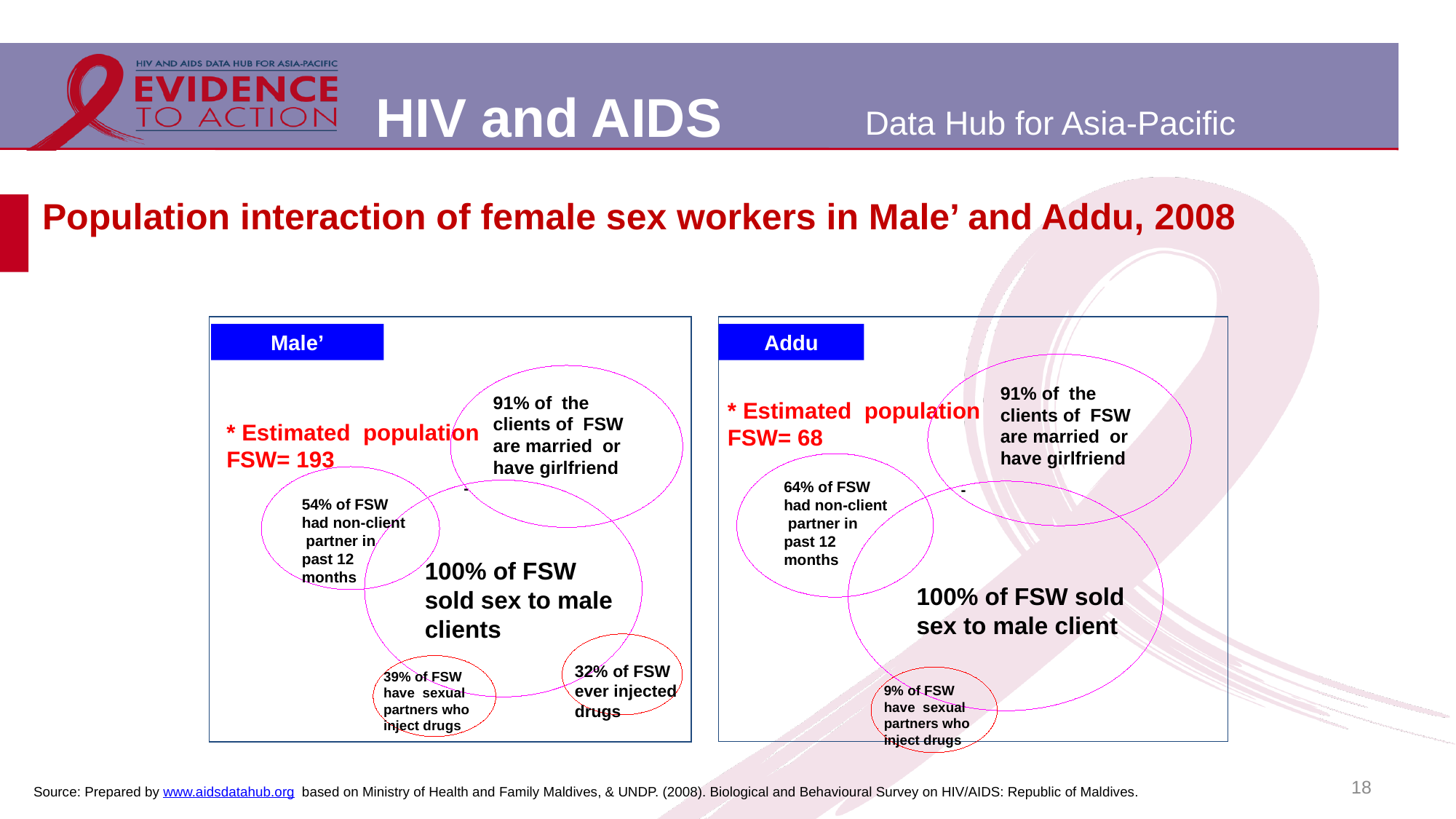

# Population interaction of female sex workers in Male’ and Addu, 2008

91% of  the clients of  FSW are married  or have girlfriend

* Estimated  population FSW= 193

-

100% of FSW sold sex to male clients

Male’
Addu

91% of  the clients of  FSW are married  or have girlfriend

* Estimated  population   FSW= 68

64% of FSW had non-client  partner in past 12 months
-

54% of FSW had non-client  partner in past 12 months

100% of FSW sold sex to male client

32% of FSW ever injected drugs
39% of FSW have  sexual partners who inject drugs

9% of FSW have  sexual partners who inject drugs

18
Source: Prepared by www.aidsdatahub.org  based on Ministry of Health and Family Maldives, & UNDP. (2008). Biological and Behavioural Survey on HIV/AIDS: Republic of Maldives.